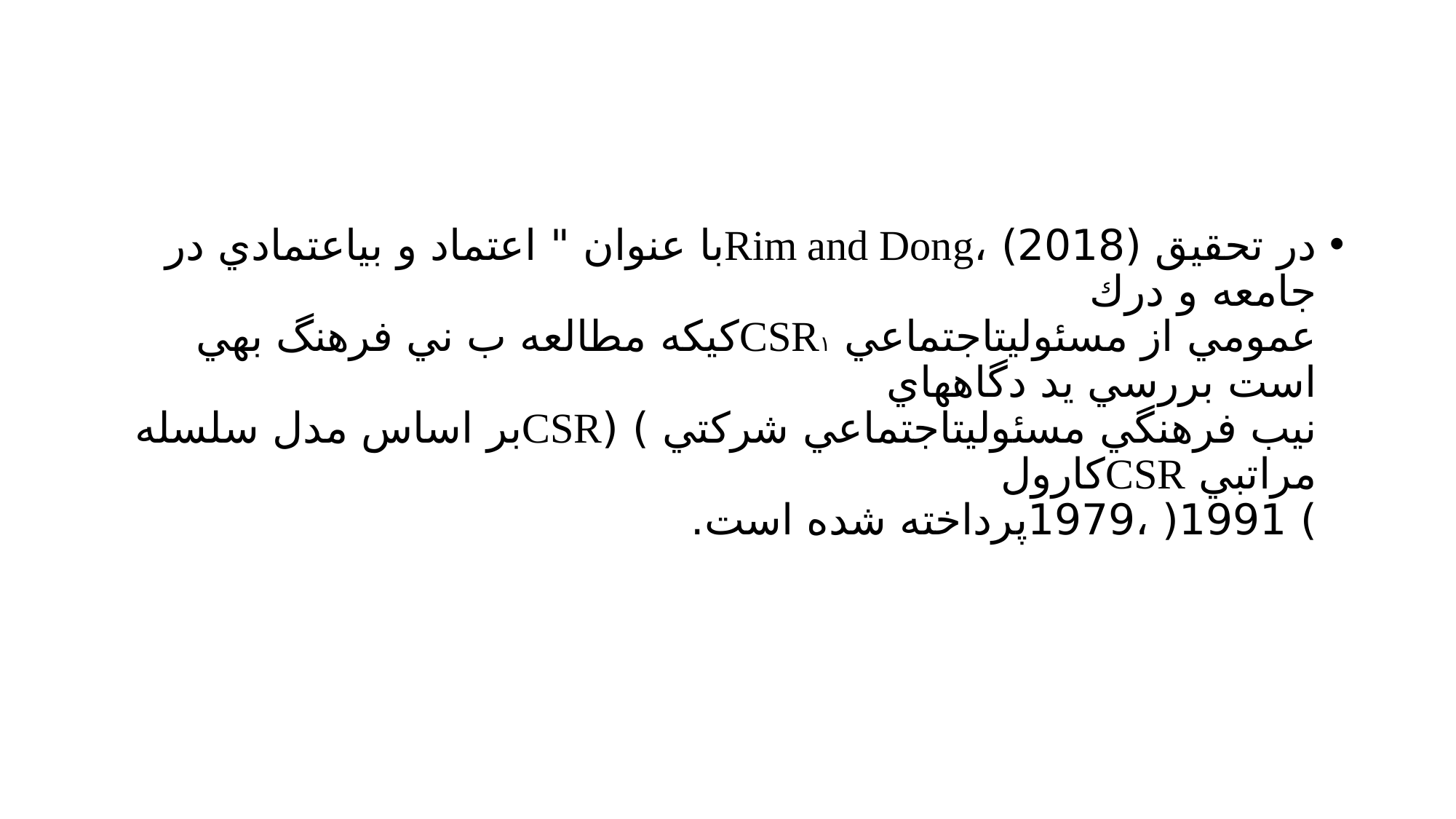

#
در تحقيق (2018) ،Rim and Dongبا عنوان " اعتماد و بياعتمادي در جامعه و درك
عمومي از مسئوليتاجتماعي CSR١كيكه مطالعه ب ني فرهنگ بهي است بررسي يد دگاههاي
نيب فرهنگي مسئوليتاجتماعي شركتي ) (CSRبر اساس مدل سلسله مراتبي CSRكارول
) 1991( ،1979پرداخته شده است.